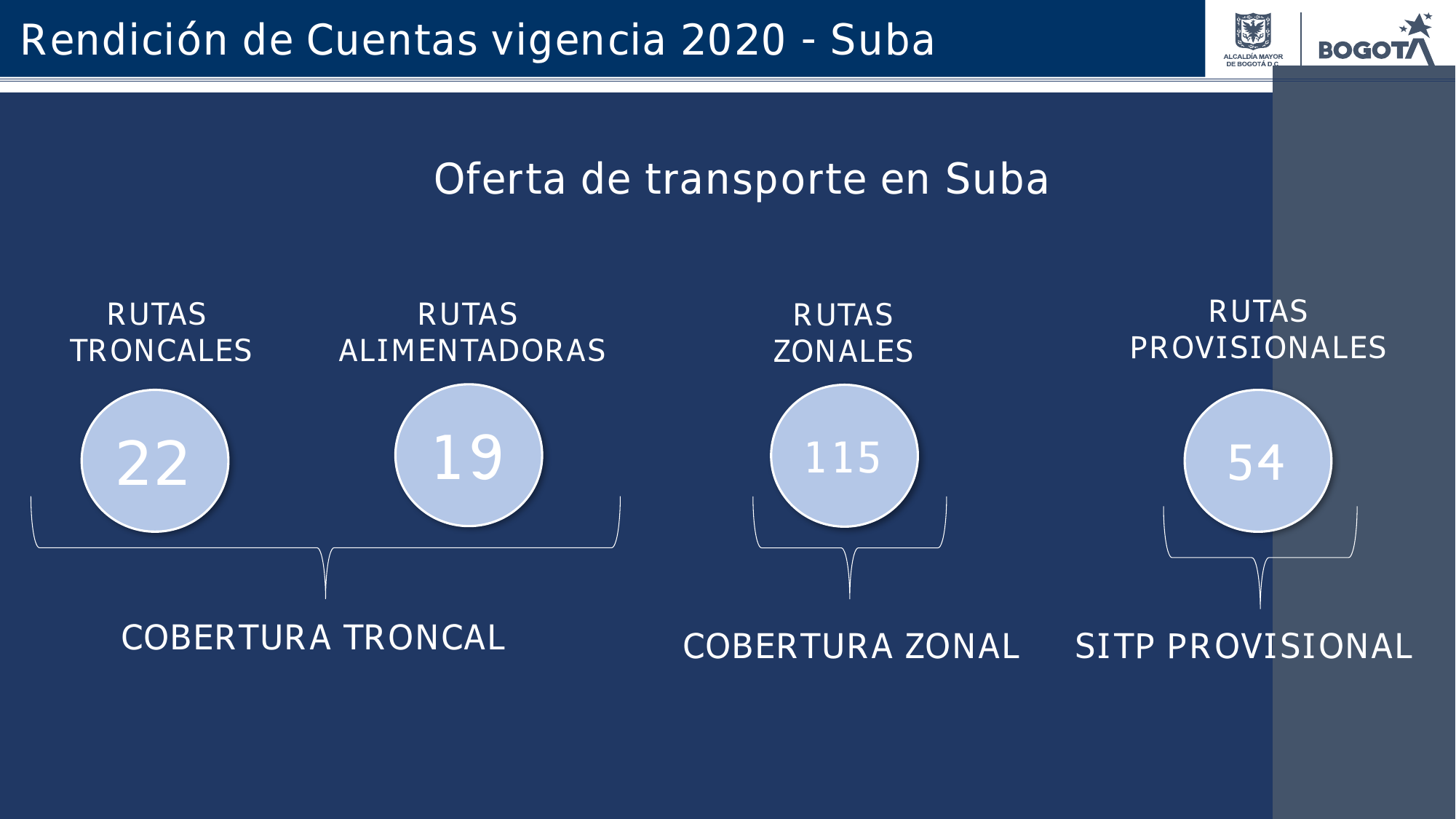

Rendición de Cuentas vigencia 2020 - Suba

Oferta de transporte en Suba
RUTAS
PROVISIONALES
54

SITP PROVISIONAL

RUTAS
TRONCALES
RUTAS
 ALIMENTADORAS
19
22
COBERTURA TRONCAL
RUTAS
ZONALES
115

COBERTURA ZONAL